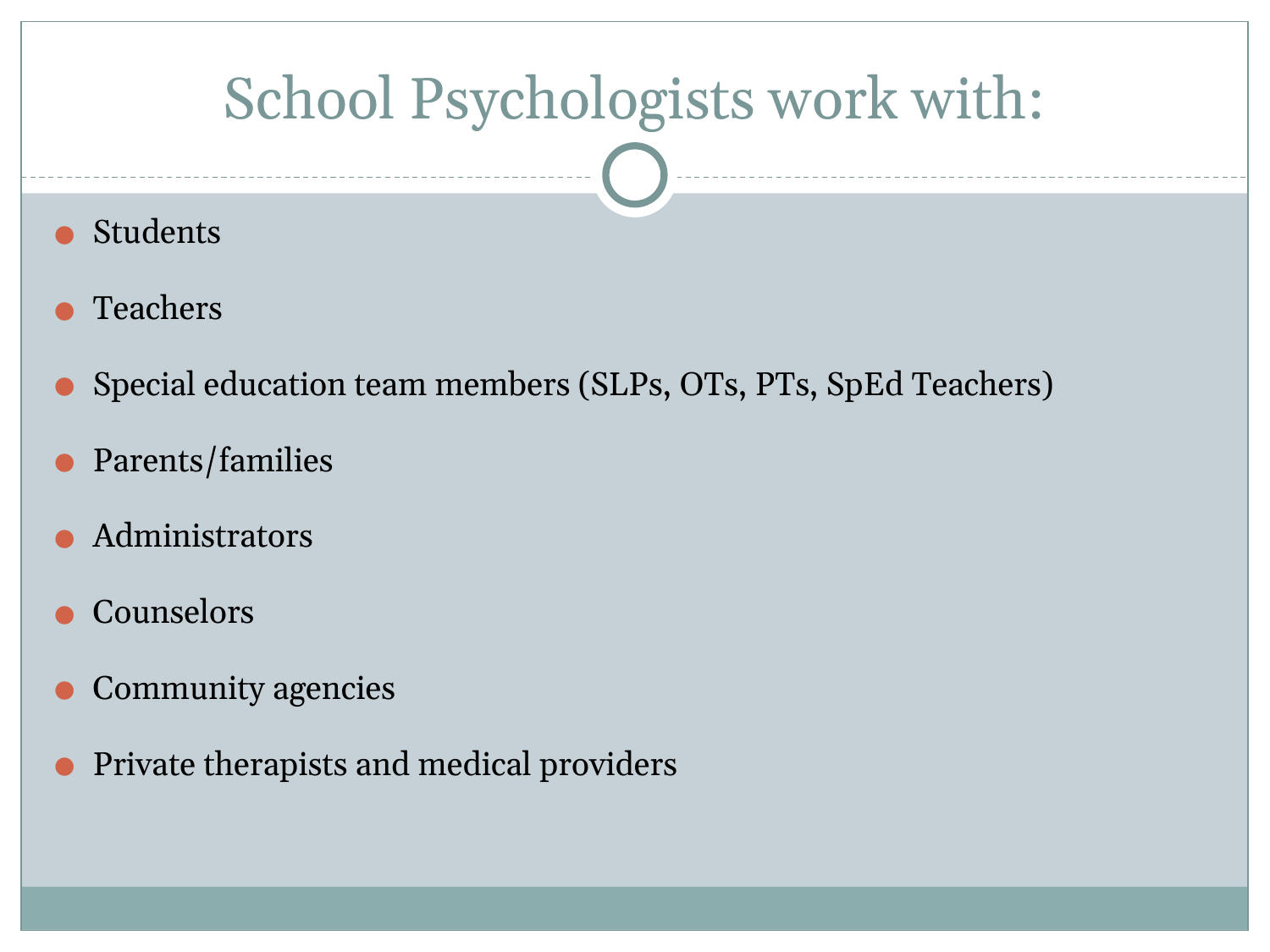

# School Psychologists work with:
Students

Teachers

Special education team members (SLPs, OTs, PTs, SpEd Teachers)

Parents/families

Administrators

Counselors

Community agencies

Private therapists and medical providers